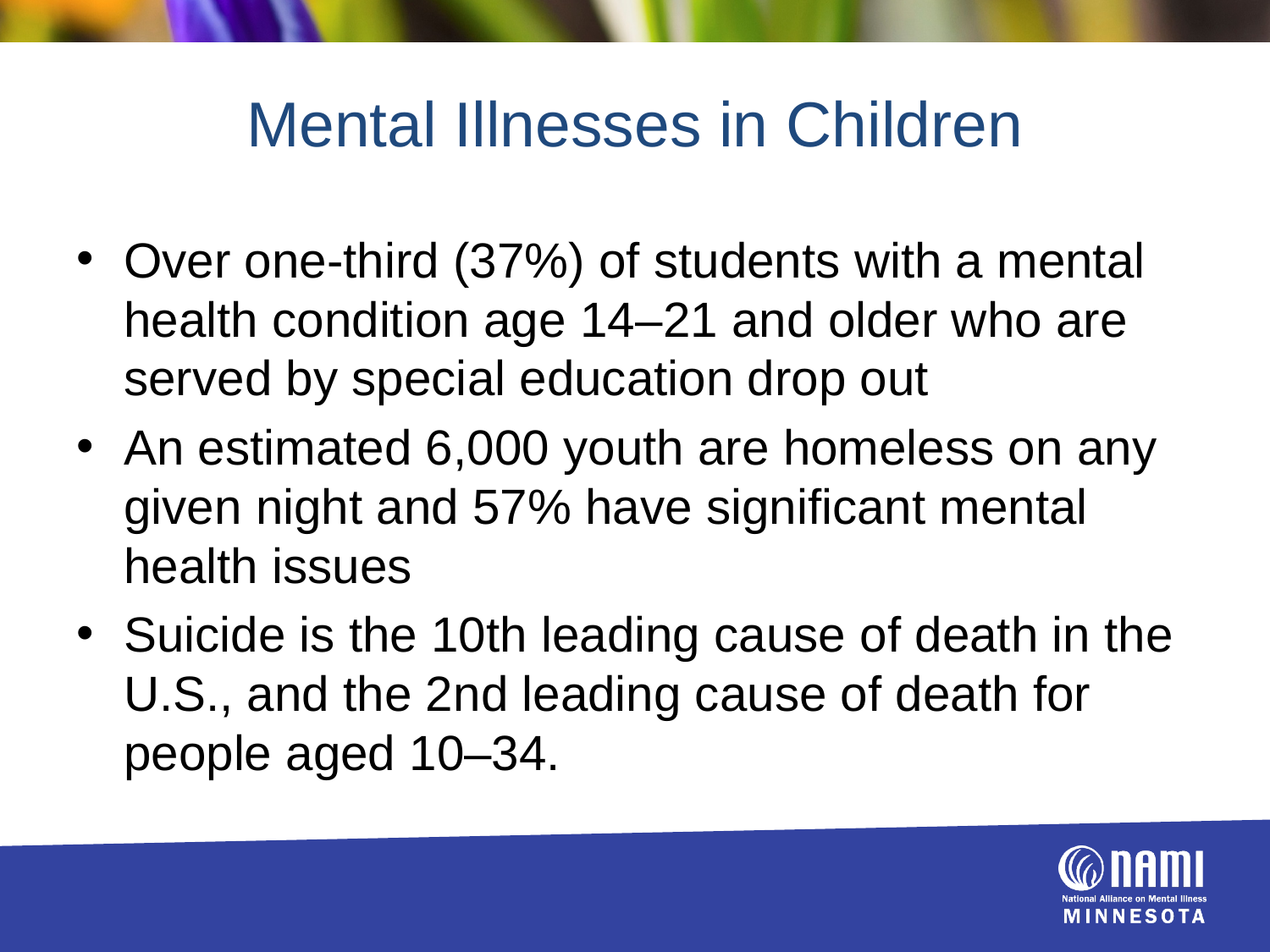

# Mental Illnesses in Children
Over one-third (37%) of students with a mental health condition age 14­–21 and older who are served by special education drop out
An estimated 6,000 youth are homeless on any given night and 57% have significant mental health issues
Suicide is the 10th leading cause of death in the U.S., and the 2nd leading cause of death for people aged 10–34.